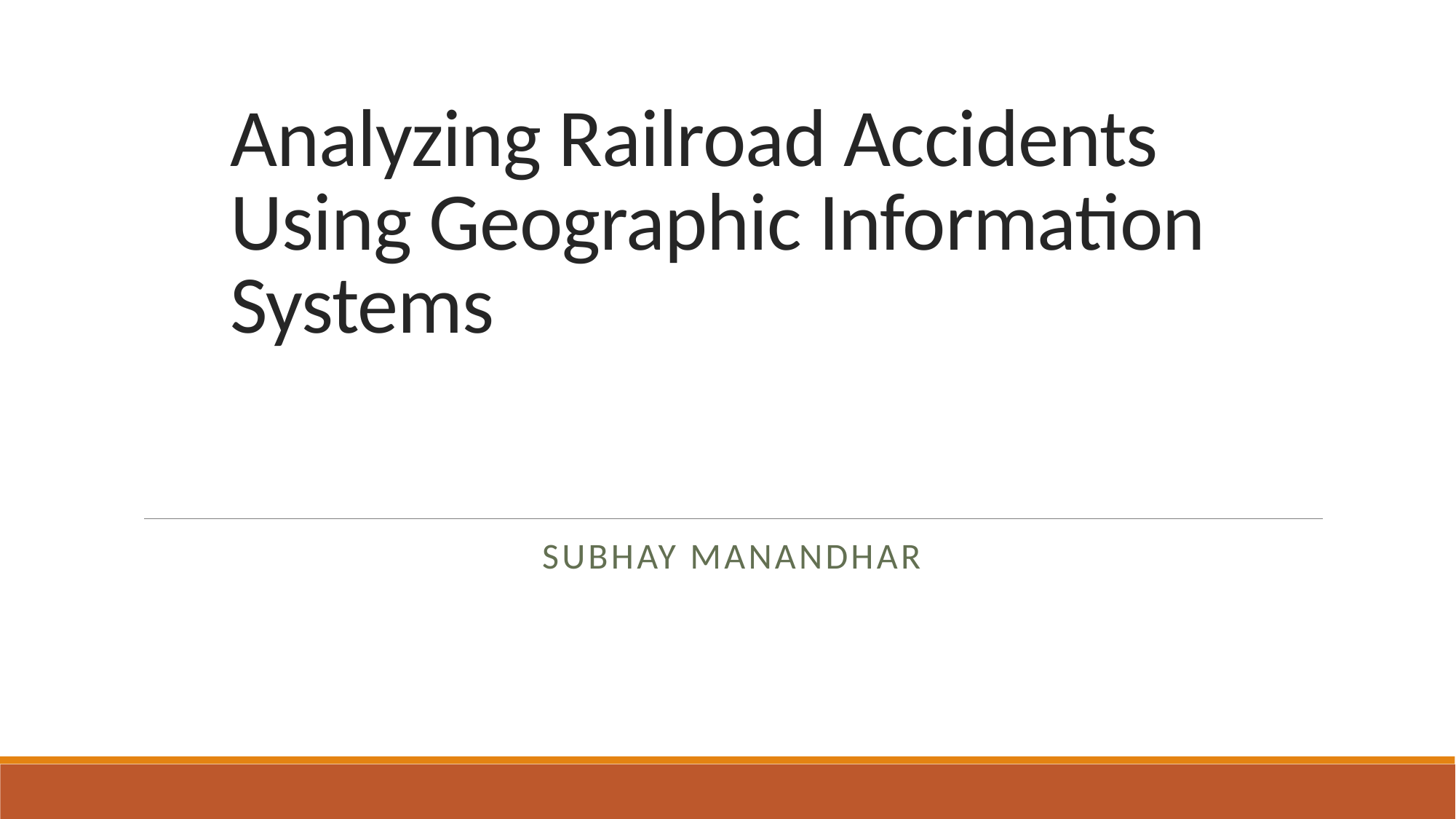

# Analyzing Railroad Accidents Using Geographic Information Systems
Subhay manandhar